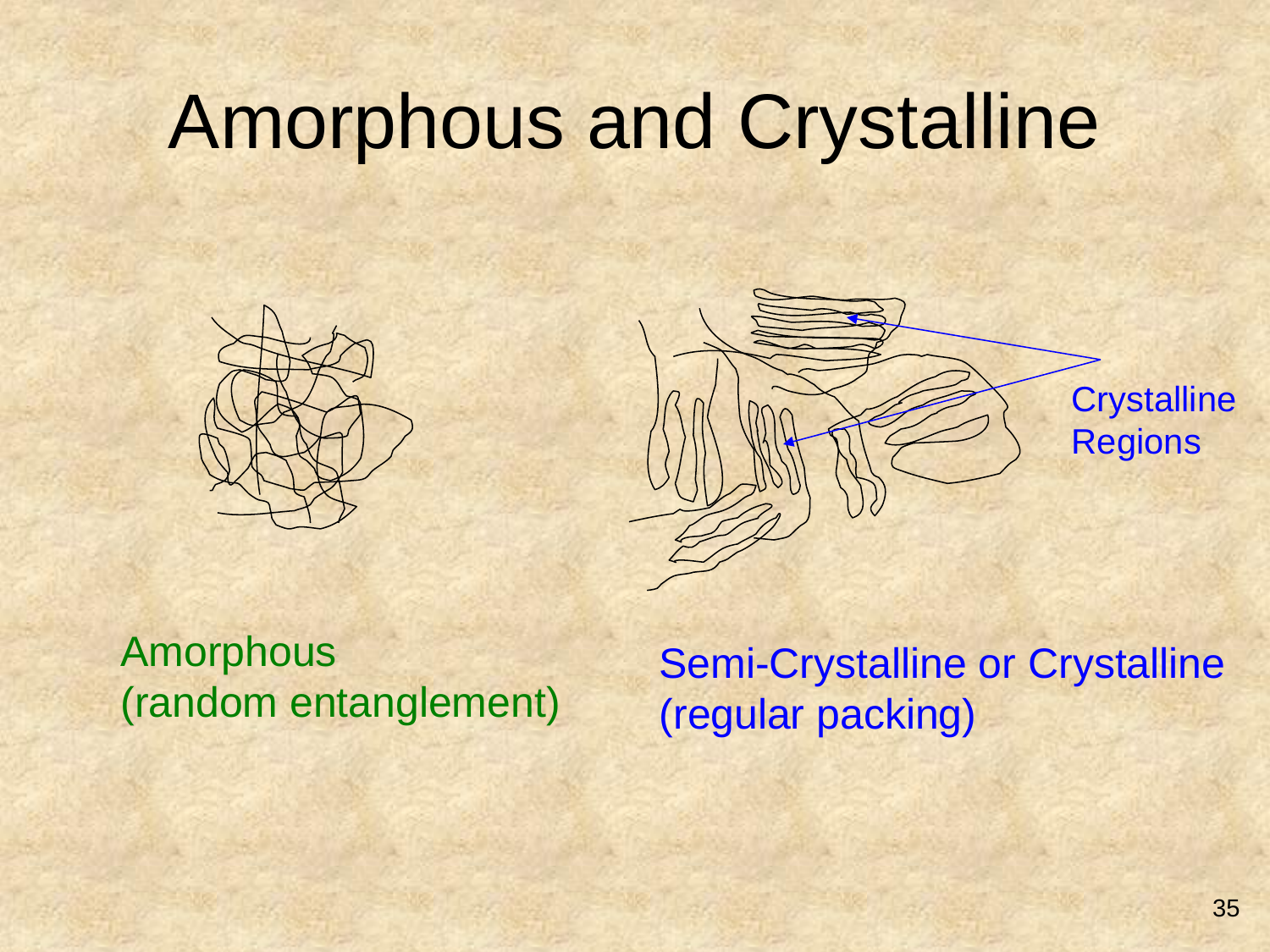

# Amorphous and Crystalline

Crystalline
Regions

Amorphous
(random entanglement)
Semi-Crystalline or Crystalline
(regular packing)
35